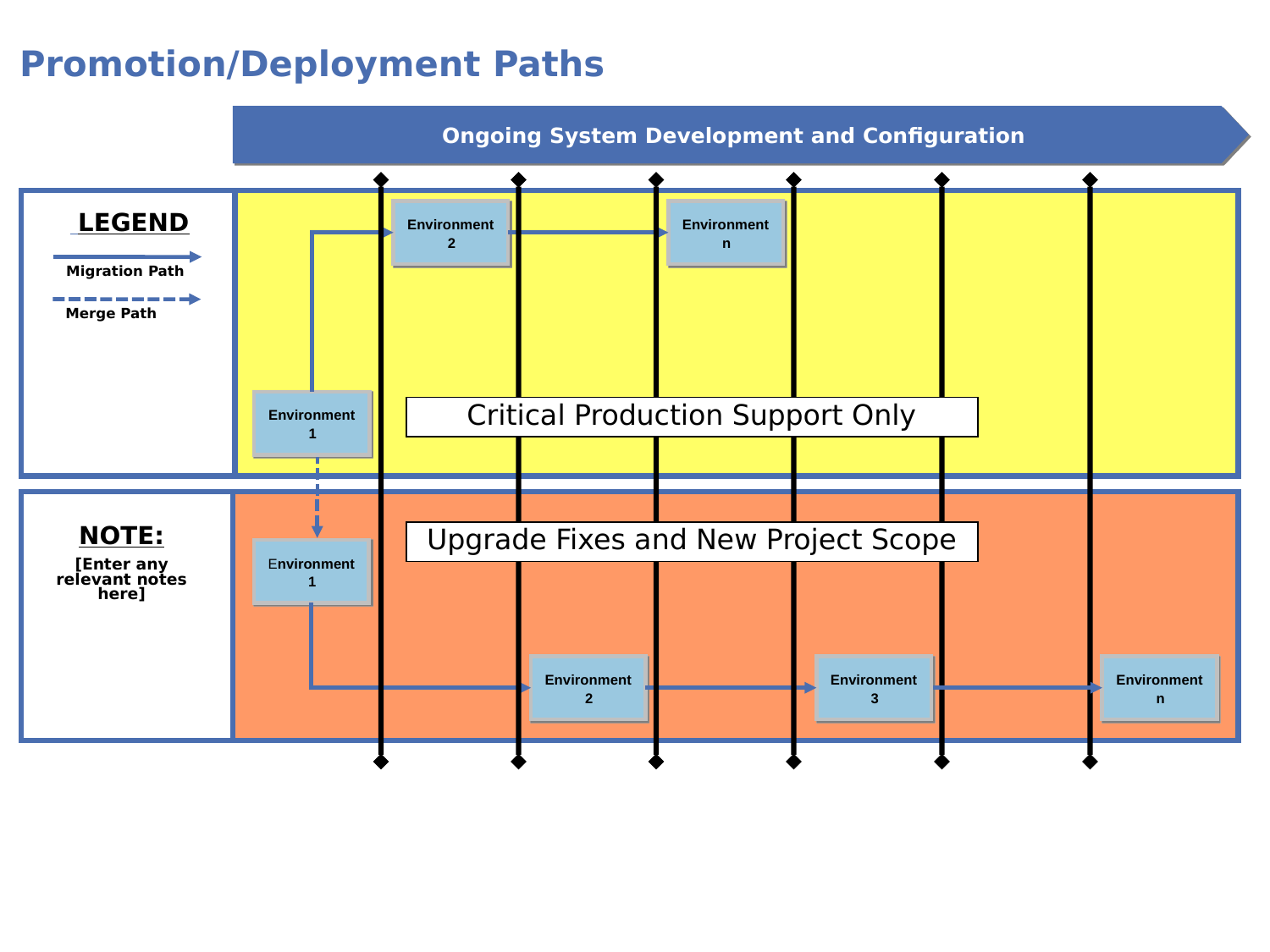

# Promotion/Deployment Paths
Ongoing System Development and Configuration

 LEGEND
Environment 2
Environment n
.....
 .....

Migration Path

Merge Path
Environment 1
Critical Production Support Only

NOTE:
[Enter any relevant notes here]
Upgrade Fixes and New Project Scope
Environment 1
Environment 2
Environment 3
Environment n